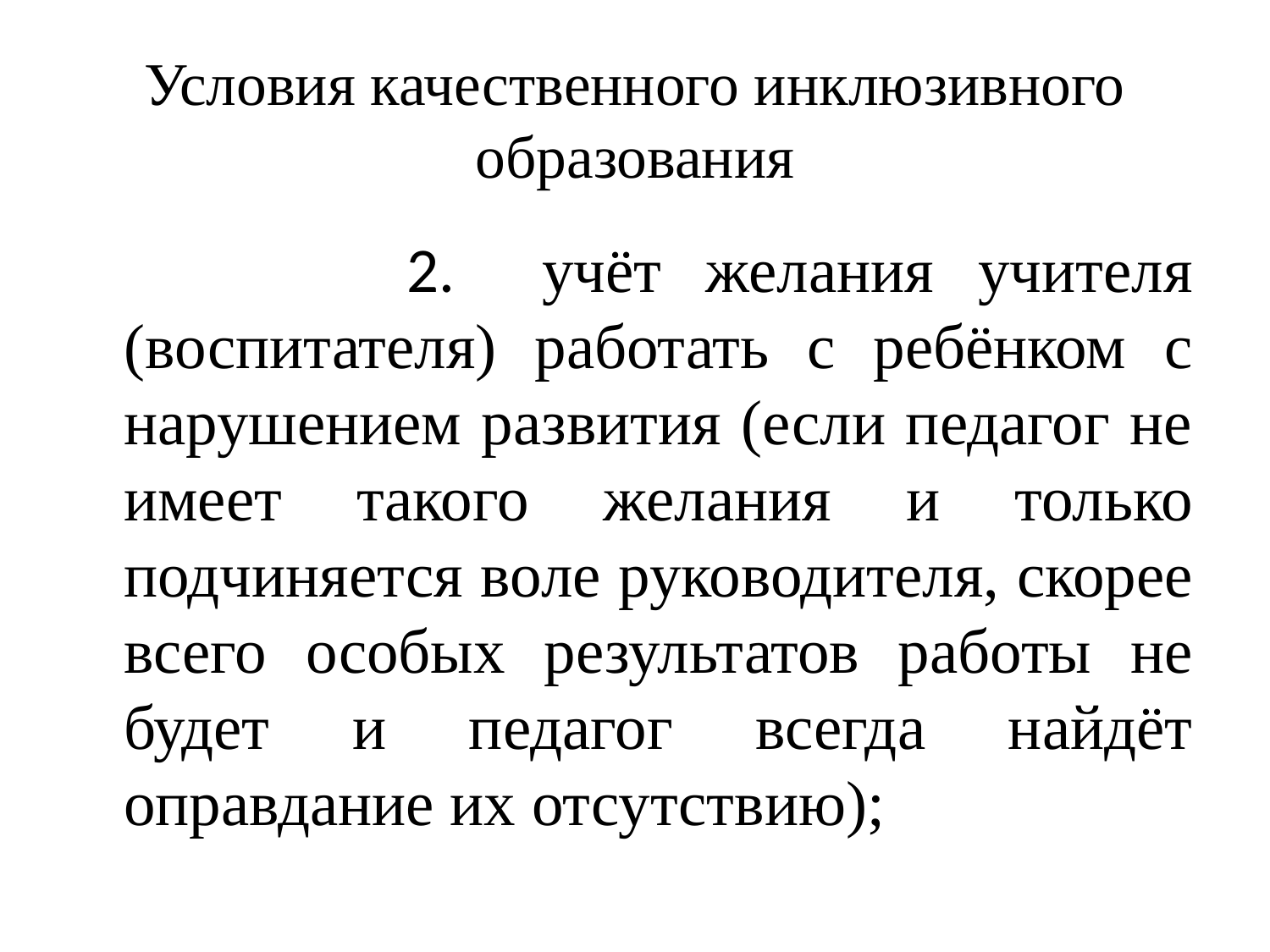

# Условия качественного инклюзивного образования
        2.  учёт желания учителя (воспитателя) работать с ребёнком с нарушением развития (если педагог не имеет такого желания и только подчиняется воле руководителя, скорее всего особых результатов работы не будет и педагог всегда найдёт оправдание их отсутствию);